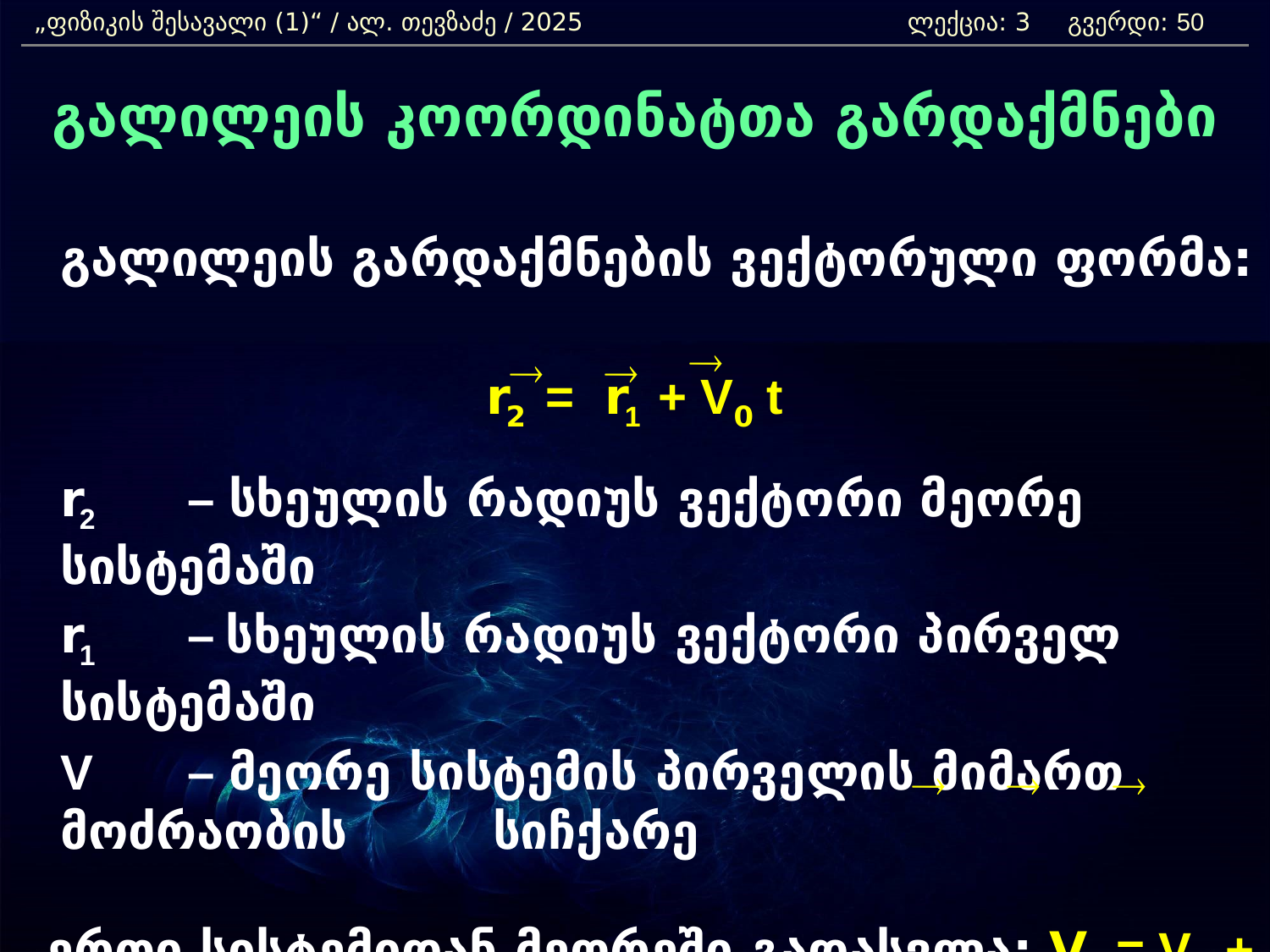

„ფიზიკის შესავალი (1)“ / ალ. თევზაძე / 2025    		                ლექცია: 3     გვერდი:
50
გალილეის კოორდინატთა გარდაქმნები

	გალილეის გარდაქმნების ვექტორული ფორმა:

r2  =  r1 + V0 t

	r2 	– სხეულის რადიუს ვექტორი მეორე სისტემაში
	r1  	– სხეულის რადიუს ვექტორი პირველ სისტემაში
	V 	– მეორე სისტემის პირველის მიმართ მოძრაობის 	   სიჩქარე

  ერთი სისტემიდან მეორეში გადასვლა: V2 = V1 + V0

→
→
→
→
→
→